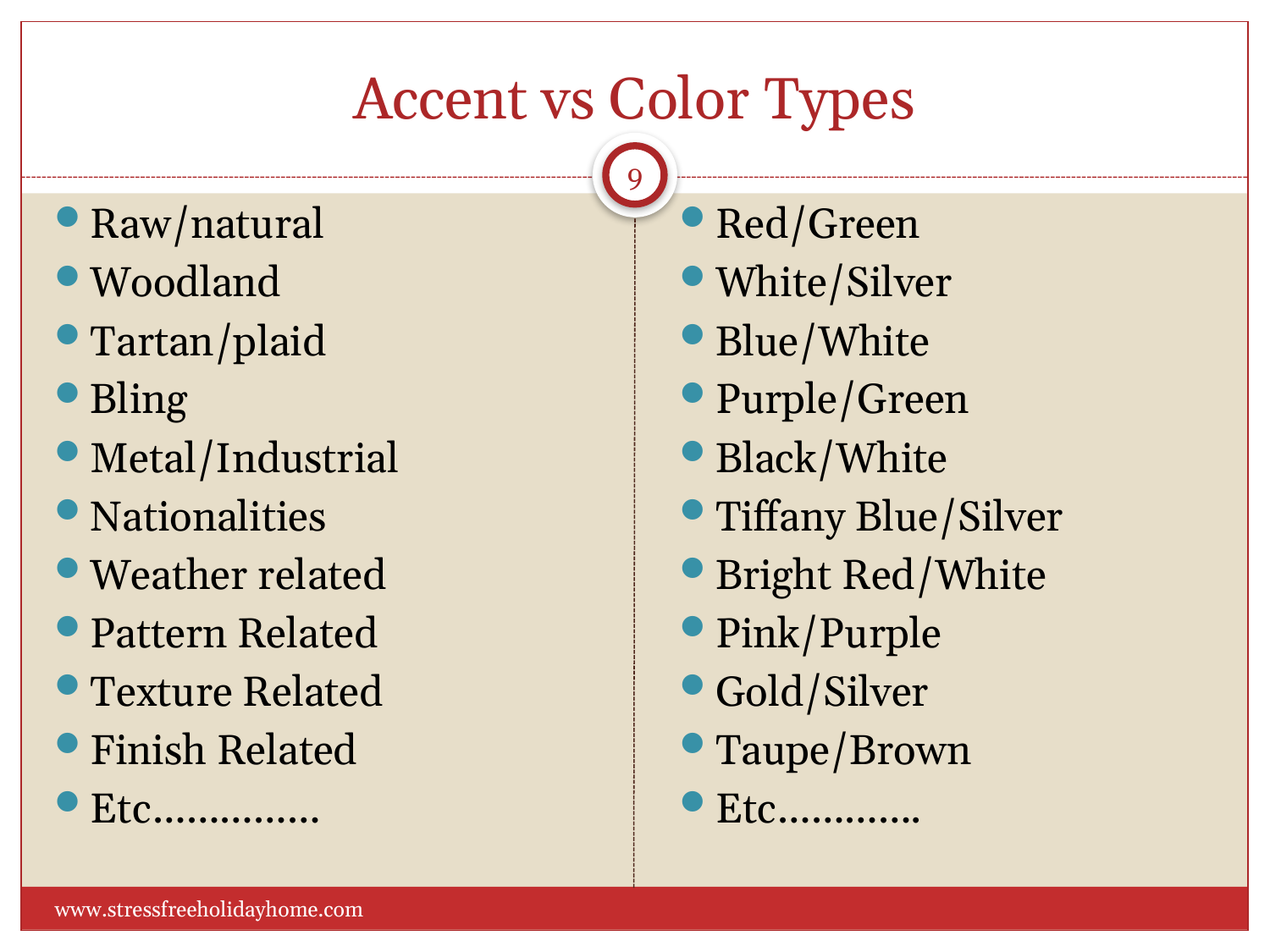

# Accent vs Color Types
9
Raw/natural
Woodland
Tartan/plaid
Bling
Metal/Industrial
Nationalities
Weather related
Pattern Related
Texture Related
Finish Related
Etc……………

Red/Green
White/Silver
Blue/White
Purple/Green
Black/White
Tiffany Blue/Silver
Bright Red/White
Pink/Purple
Gold/Silver
Taupe/Brown
Etc………….
www.stressfreeholidayhome.com